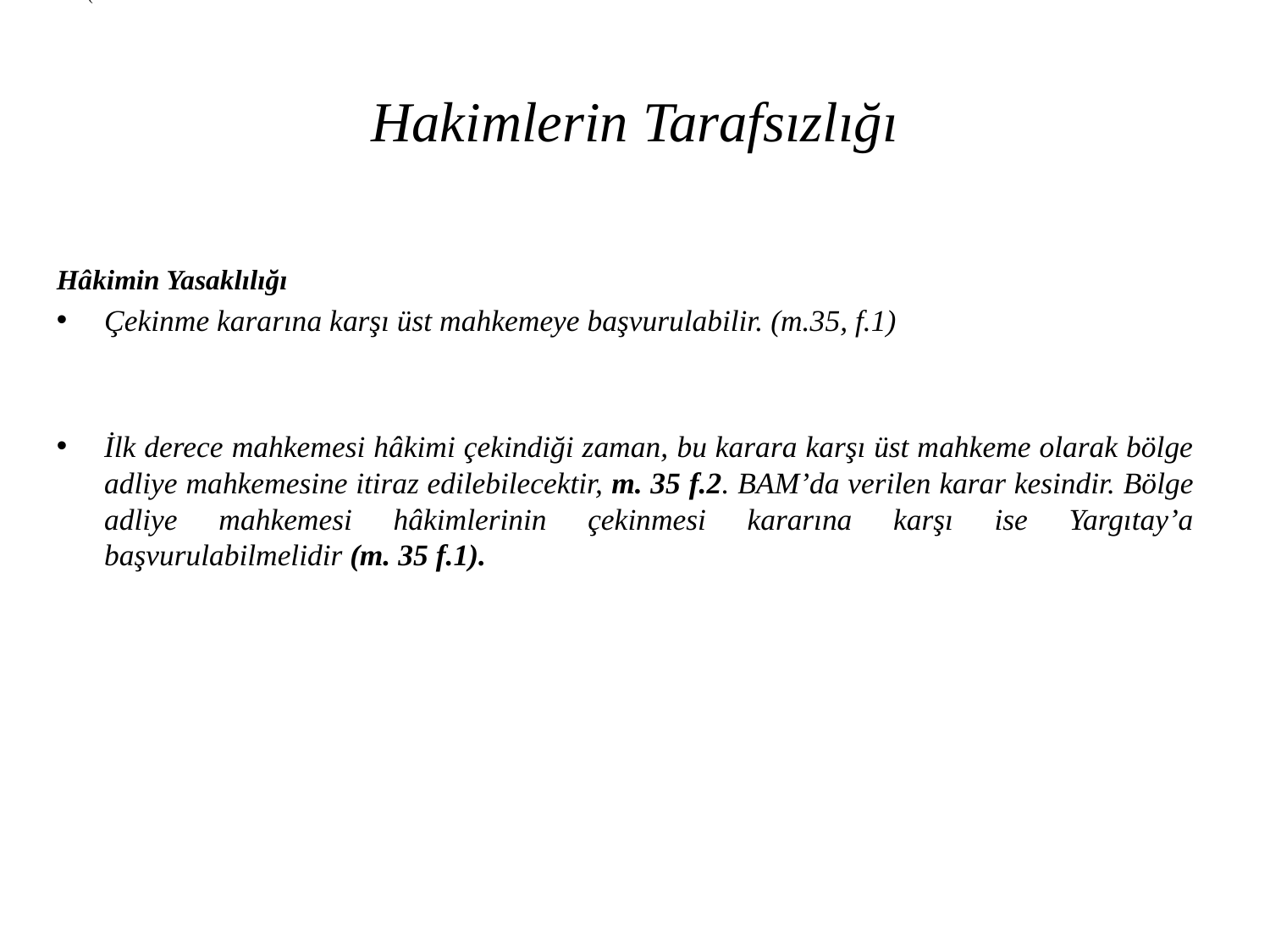

(
# Hakimlerin Tarafsızlığı

Hâkimin Yasaklılığı
Çekinme kararına karşı üst mahkemeye başvurulabilir. (m.35, f.1)

İlk derece mahkemesi hâkimi çekindiği zaman, bu karara karşı üst mahkeme olarak bölge adliye mahkemesine itiraz edilebilecektir, m. 35 f.2. BAM’da verilen karar kesindir. Bölge adliye mahkemesi hâkimlerinin çekinmesi kararına karşı ise Yargıtay’a başvurulabilmelidir (m. 35 f.1).

Hakim, kanuna ve hukuka uygun olarak vicdani kanaatine göre karar verecektir. (Anayasa m. 138).